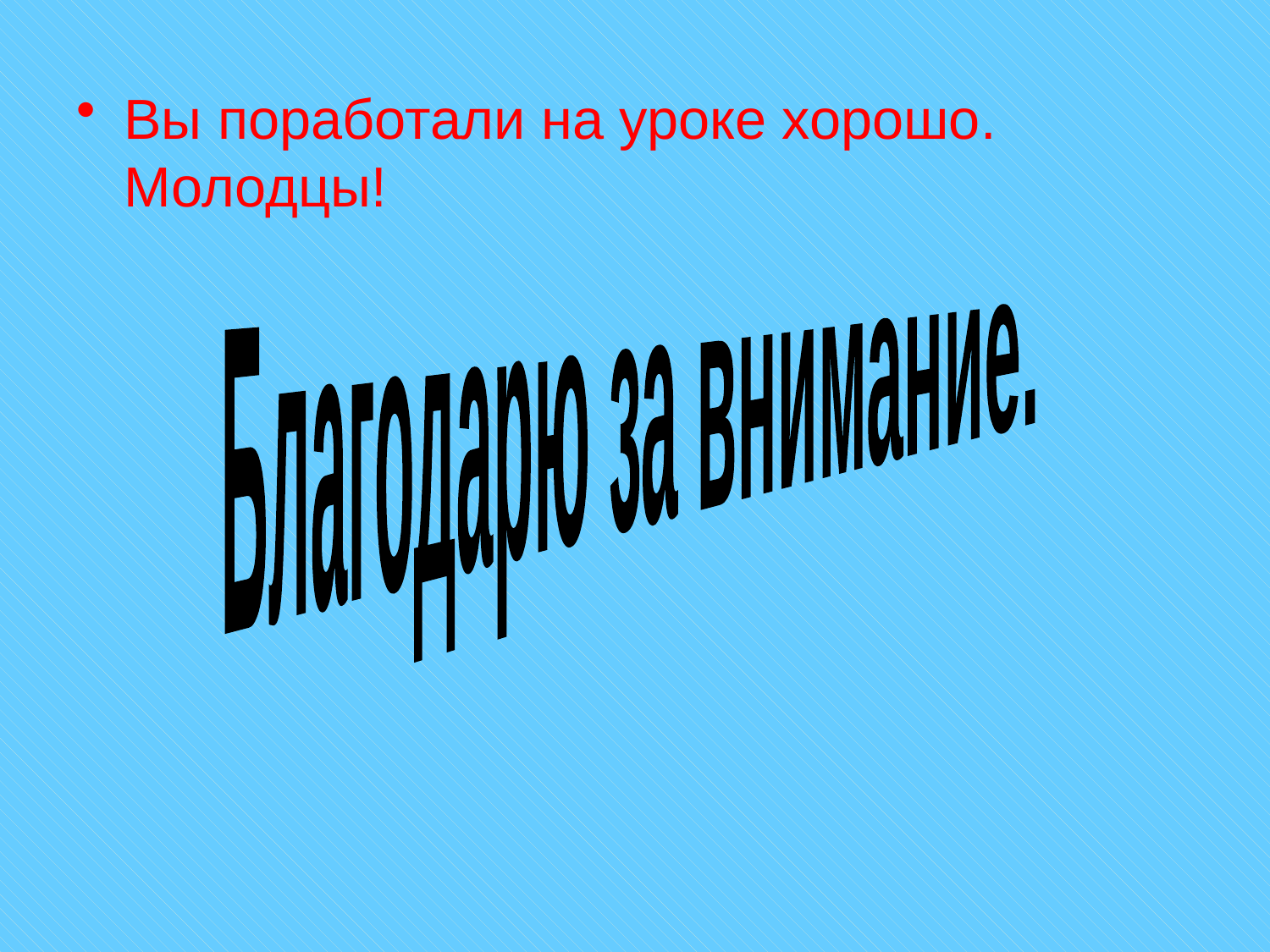

Вы поработали на уроке хорошо. Молодцы!
Благодарю за внимание.